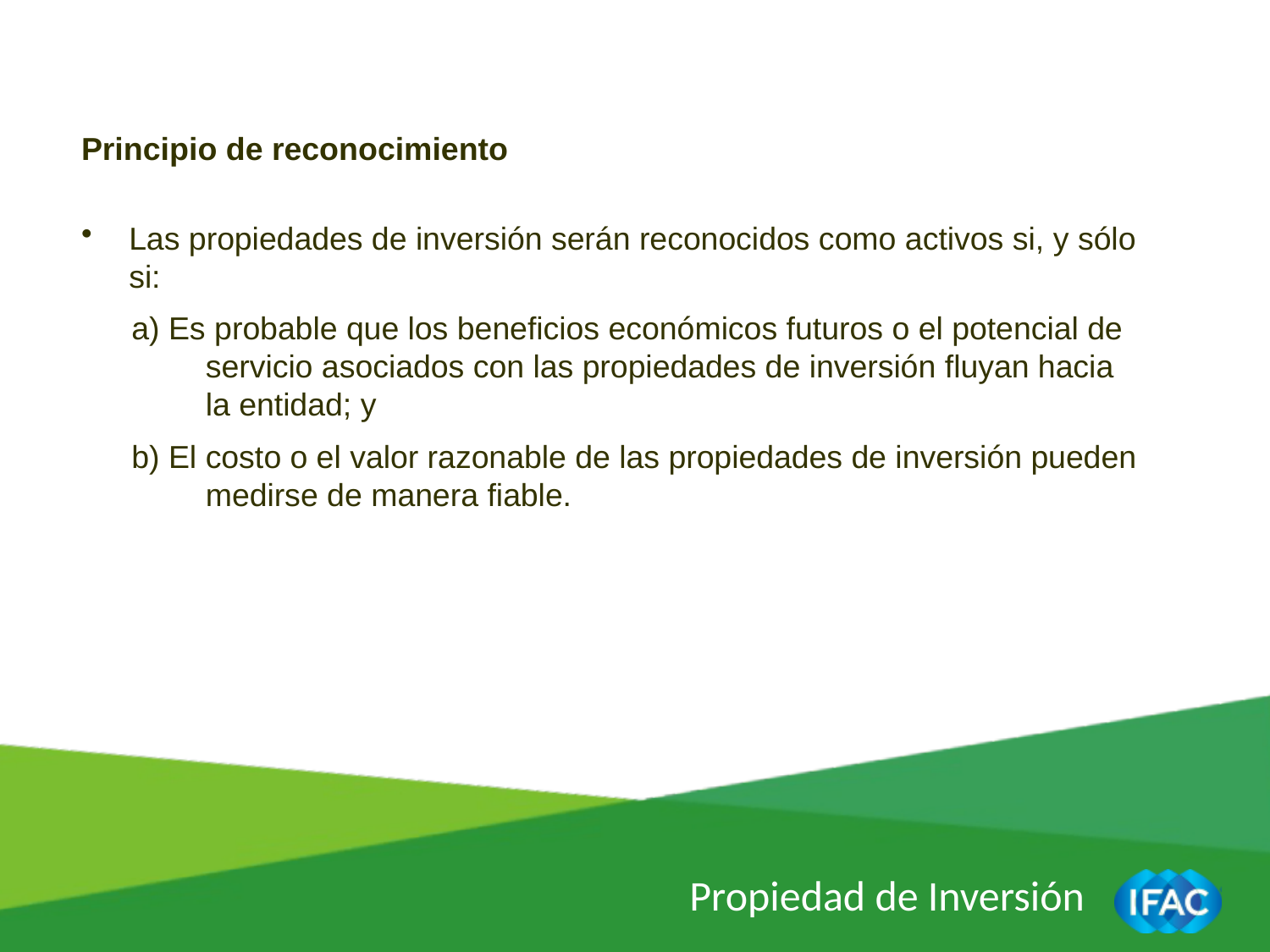

Principio de reconocimiento

Las propiedades de inversión serán reconocidos como activos si, y sólo si:
a) Es probable que los beneficios económicos futuros o el potencial de servicio asociados con las propiedades de inversión fluyan hacia la entidad; y
b) El costo o el valor razonable de las propiedades de inversión pueden medirse de manera fiable.

Propiedad de Inversión